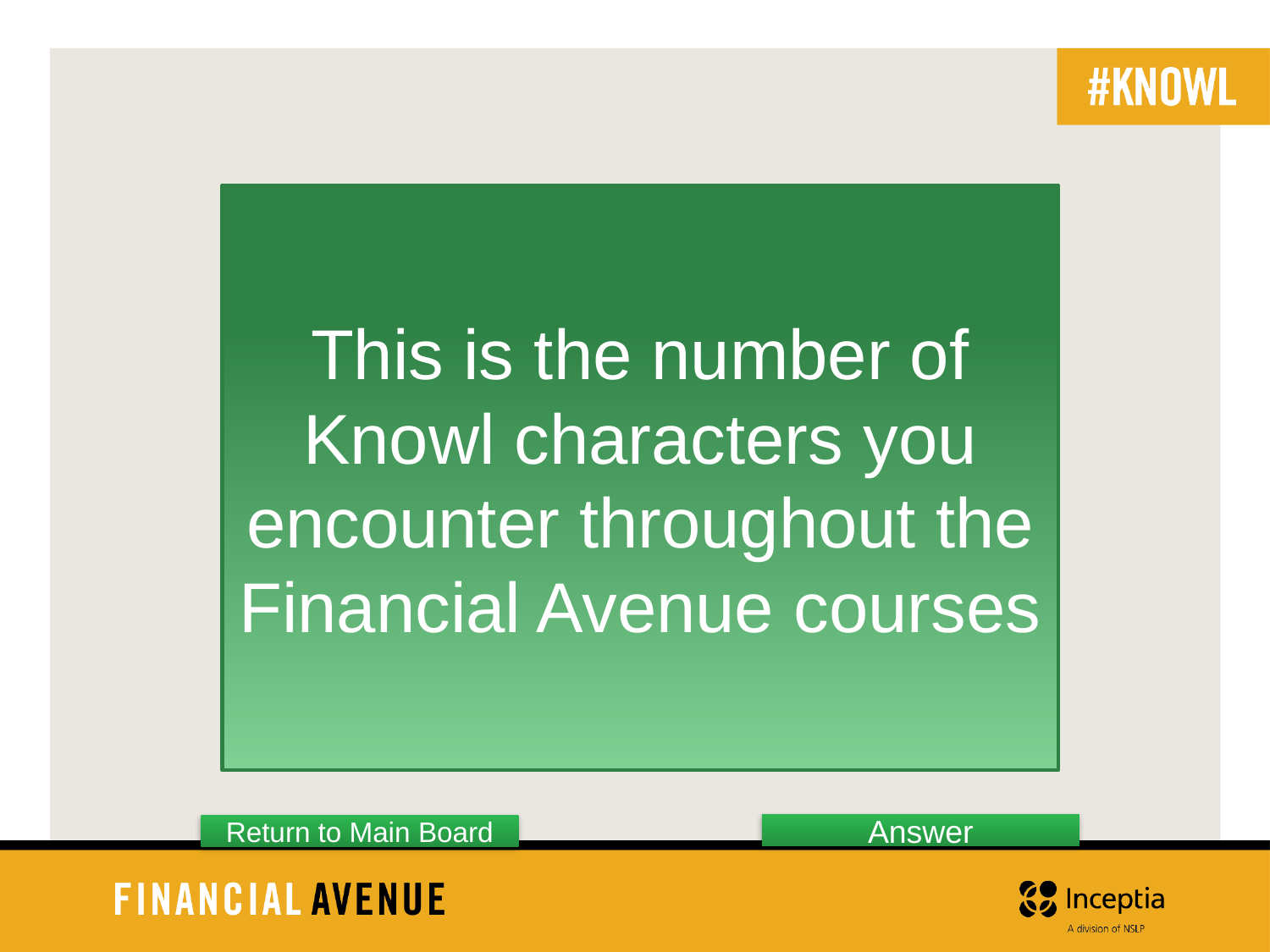

This is the number of Knowl characters you encounter throughout the Financial Avenue courses
Answer
Return to Main Board